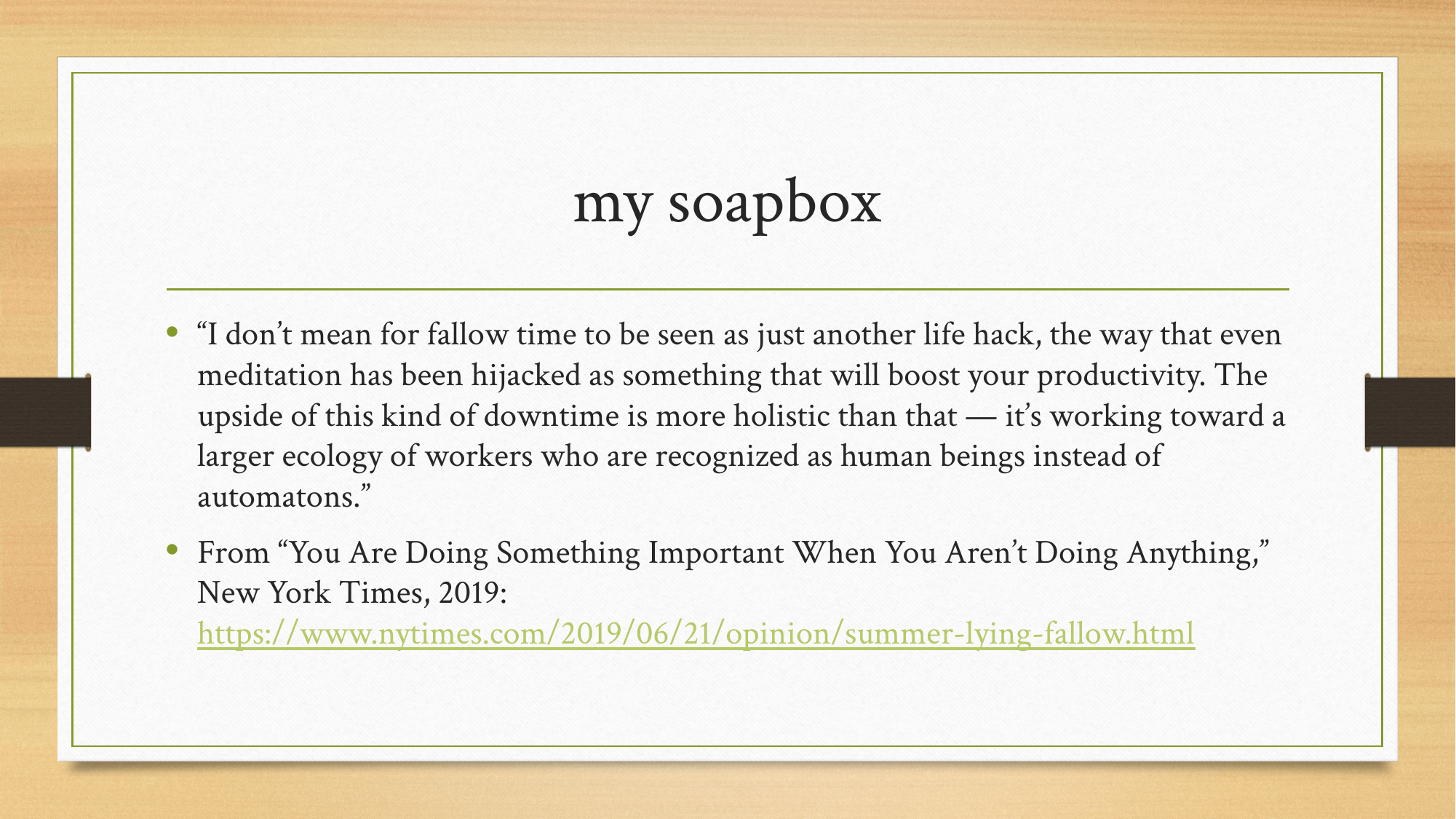

# my soapbox
“I don’t mean for fallow time to be seen as just another life hack, the way that even meditation has been hijacked as something that will boost your productivity. The upside of this kind of downtime is more holistic than that — it’s working toward a larger ecology of workers who are recognized as human beings instead of automatons.”
From “You Are Doing Something Important When You Aren’t Doing Anything,”
New York Times, 2019:
https://www.nytimes.com/2019/06/21/opinion/summer-lying-fallow.html